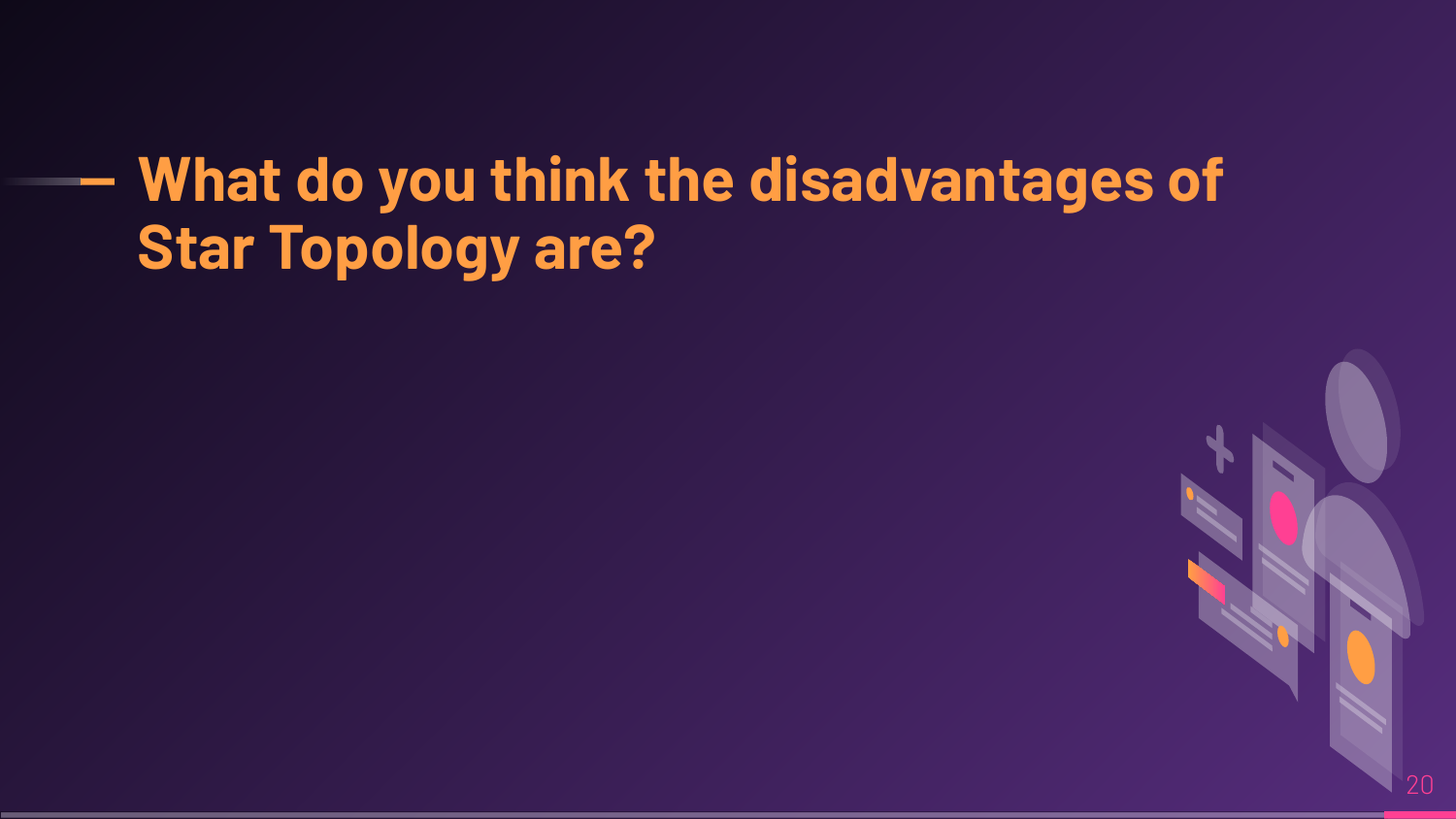

# What do you think the disadvantages of Star Topology are?

20